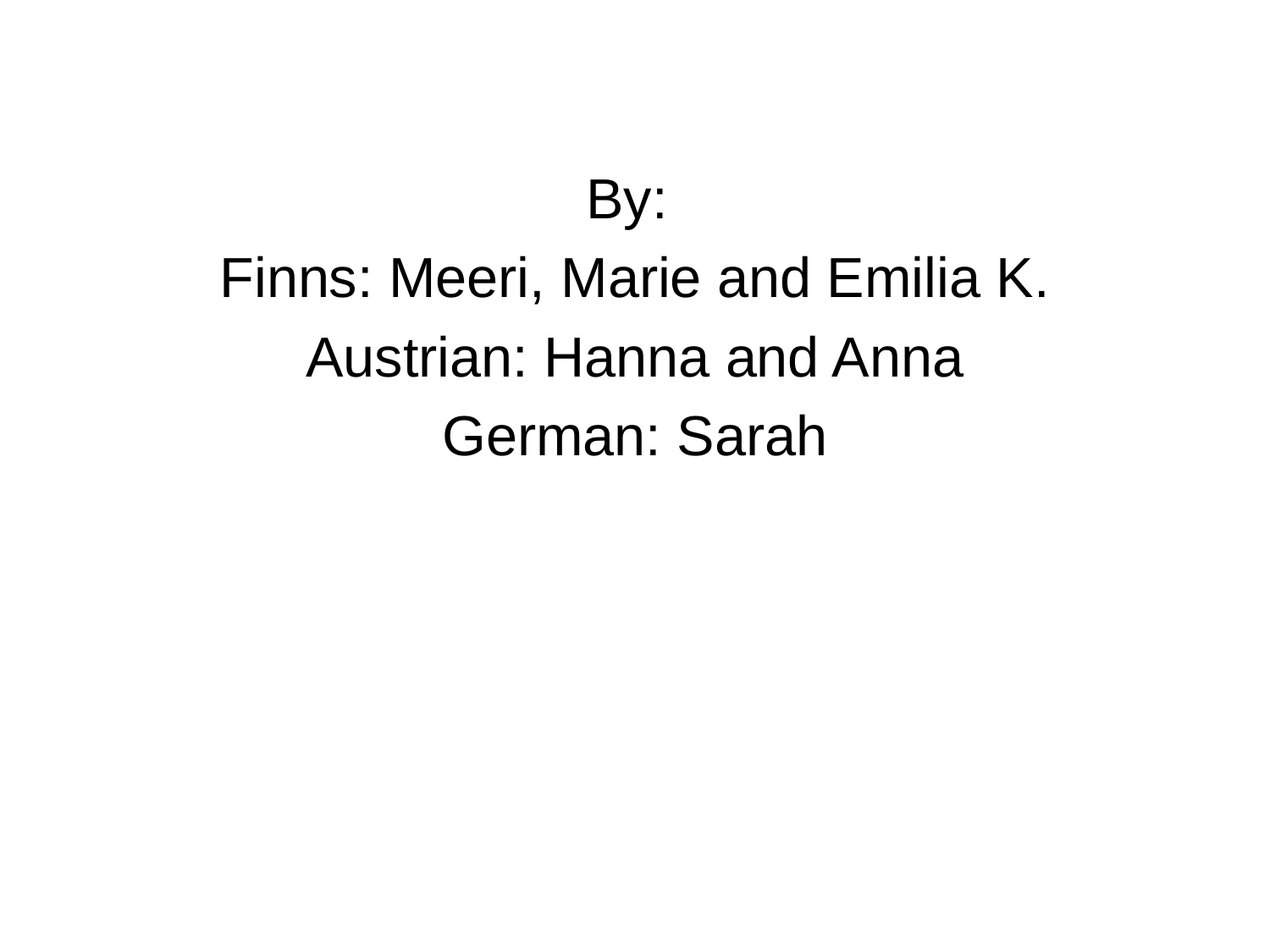

By:
Finns: Meeri, Marie and Emilia K.
Austrian: Hanna and Anna
German: Sarah